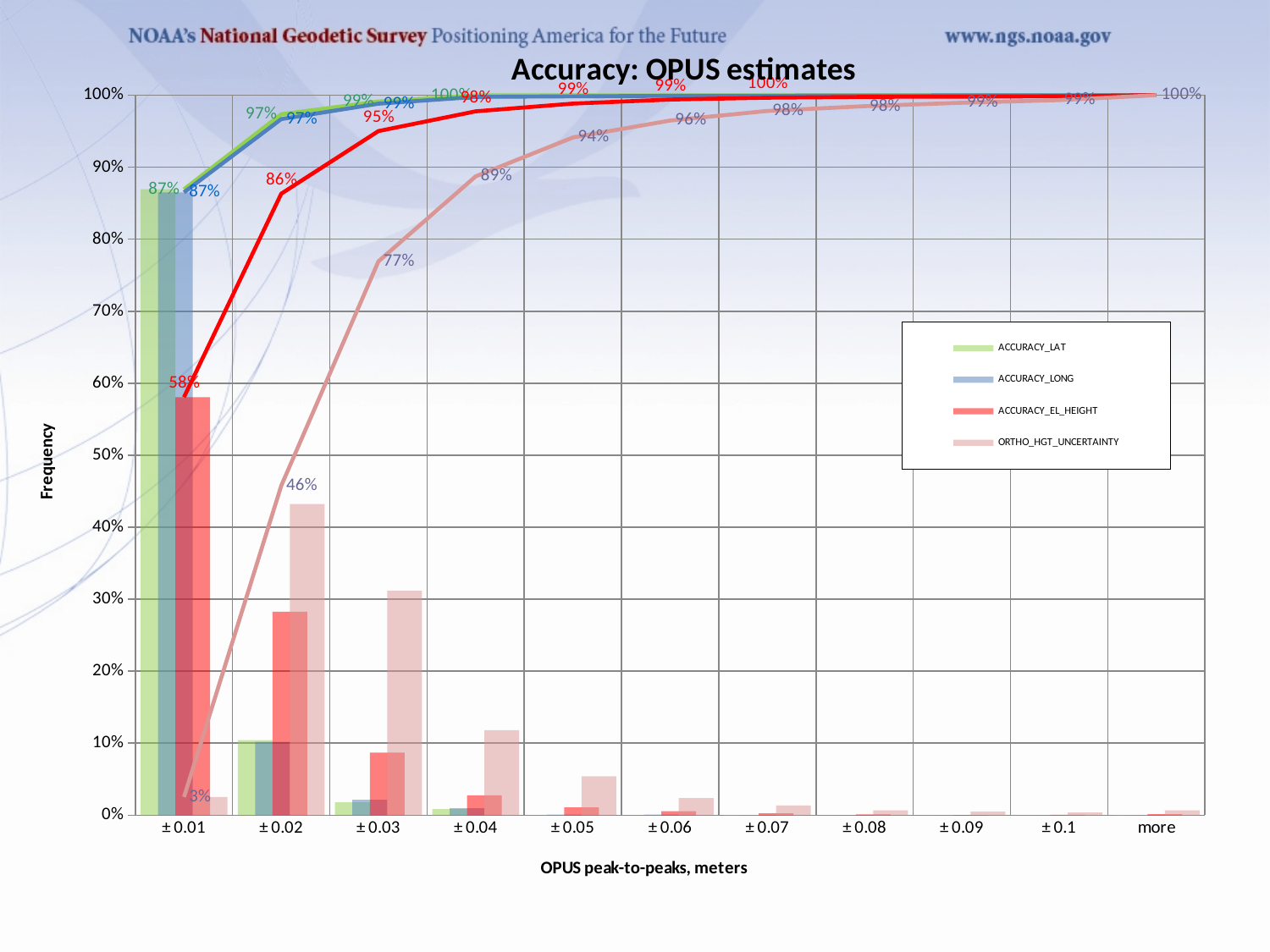

### Chart: Accuracy: OPUS estimates

| Category | ACCURACY_LAT | ACCURACY_LONG | ACCURACY_EL_HEIGHT | ORTHO_HGT_UNCERTAINTY | ACCURACY_LAT, cum. % | ACCURACY_LONG, cum. % | ACCURACY_EL_HEIGHT, cum. % | ORTHO_HGT_UNCERTAINTY, cum. % |
|---|---|---|---|---|---|---|---|---|
| ± 0.01 | 0.8694029850746269 | 0.8650975889781859 | 0.580654420206659 | 0.02525832376578645 | 0.8694029850746269 | 0.8650975889781859 | 0.580654420206659 | 0.02525832376578645 |
| ± 0.02 | 0.10419058553386912 | 0.10175086107921928 | 0.28257749712973596 | 0.4322617680826636 | 0.9735935706084959 | 0.9668484500574052 | 0.8632319173363949 | 0.45752009184845005 |
| ± 0.03 | 0.017652123995407578 | 0.021383467278989668 | 0.08696900114810563 | 0.31171067738231917 | 0.9912456946039035 | 0.9882319173363948 | 0.9502009184845006 | 0.7692307692307692 |
| ± 0.04 | 0.00846727898966705 | 0.00947187141216992 | 0.02741102181400689 | 0.1181113662456946 | 0.9997129735935706 | 0.9977037887485647 | 0.9776119402985075 | 0.8873421354764638 |
| ± 0.05 | 0.0 | 0.0007175660160734788 | 0.010763490241102182 | 0.0539609644087256 | 0.9997129735935706 | 0.9984213547646382 | 0.9883754305396097 | 0.9413030998851893 |
| ± 0.06 | 0.0 | 0.0007175660160734788 | 0.005597014925373134 | 0.023536165327210104 | 0.9997129735935706 | 0.9991389207807118 | 0.9939724454649829 | 0.9648392652123995 |
| ± 0.07 | 0.00014351320321469576 | 0.00014351320321469576 | 0.0025832376578645237 | 0.013346727898966704 | 0.9998564867967853 | 0.9992824339839265 | 0.9965556831228474 | 0.9781859931113662 |
| ± 0.08 | 0.0 | 0.0002870264064293915 | 0.001148105625717566 | 0.006601607347876005 | 0.9998564867967853 | 0.9995694603903559 | 0.9977037887485649 | 0.9847876004592422 |
| ± 0.09 | 0.0 | 0.00014351320321469576 | 0.0002870264064293915 | 0.00473593570608496 | 0.9998564867967853 | 0.9997129735935706 | 0.9979908151549943 | 0.9895235361653272 |
| ± 0.1 | 0.0 | 0.0 | 0.000574052812858783 | 0.0037313432835820895 | 0.9998564867967853 | 0.9997129735935706 | 0.9985648679678532 | 0.9932548794489092 |
| more | 0.00014351320321469576 | 0.0002870264064293915 | 0.0014351320321469576 | 0.0067451205510907 | 1.0 | 1.0 | 1.0000000000000002 | 0.9999999999999999 |